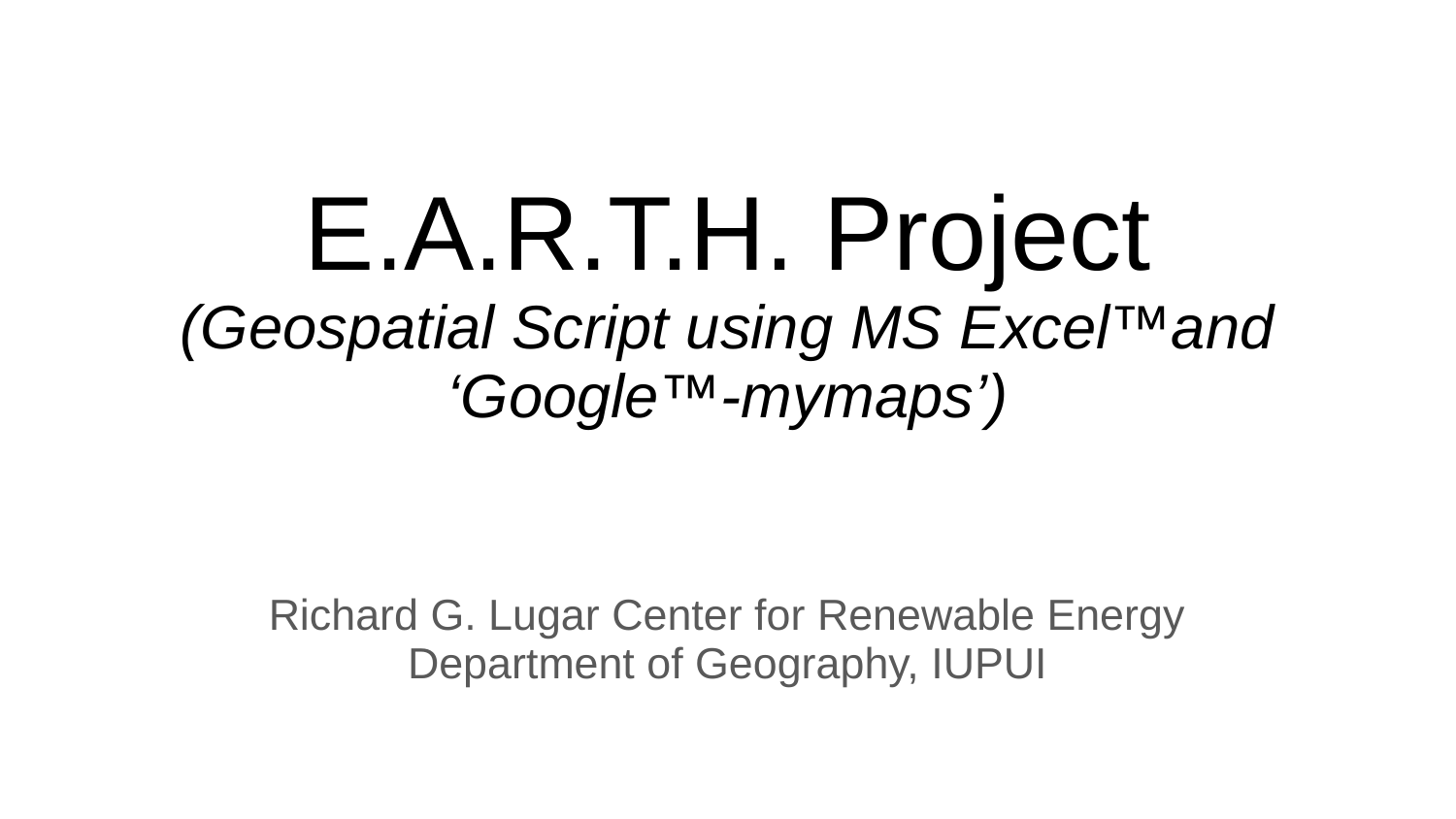

# E.A.R.T.H. Project
(Geospatial Script using MS Excel™and ‘Google™-mymaps’)
Richard G. Lugar Center for Renewable Energy
Department of Geography, IUPUI